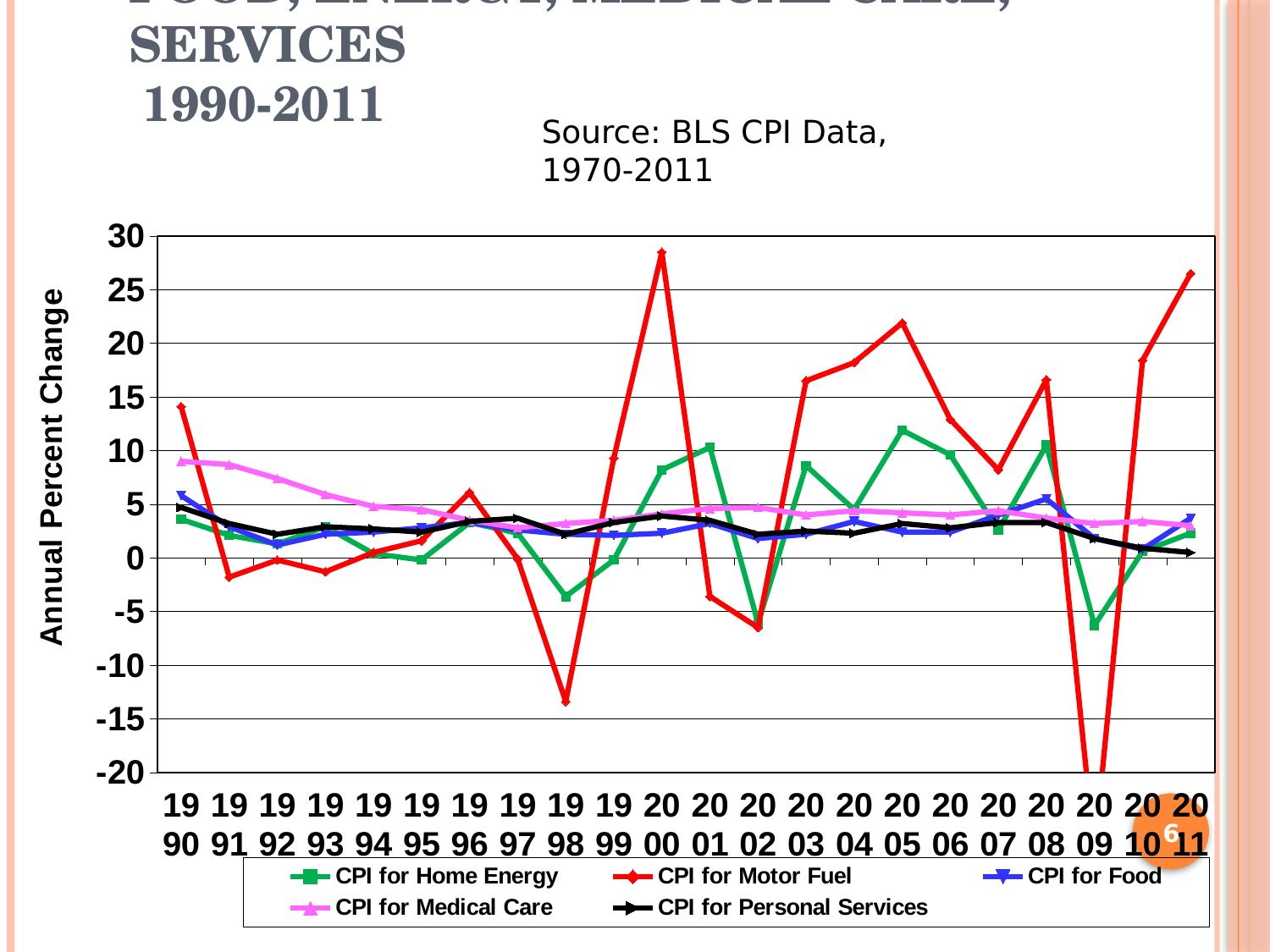

Food, Energy, Medical Care, Services
 1990-2011
Source: BLS CPI Data, 1970-2011

### Chart

| Category | CPI for Home Energy | CPI for Motor Fuel | CPI for Food | CPI for Medical Care | CPI for Personal Services |
|---|---|---|---|---|---|
| 1990 | 3.6 | 14.1 | 5.8 | 9.0 | 4.7 |
| 1991 | 2.1 | -1.8 | 2.9 | 8.700000000000001 | 3.2 |
| 1992 | 1.3 | -0.2 | 1.2 | 7.4 | 2.2 |
| 1993 | 2.9 | -1.3 | 2.2 | 5.9 | 2.9 |
| 1994 | 0.4 | 0.5 | 2.4 | 4.8 | 2.7 |
| 1995 | -0.2 | 1.6 | 2.8 | 4.5 | 2.4 |
| 1996 | 3.3 | 6.1 | 3.3 | 3.5 | 3.4 |
| 1997 | 2.3 | -0.1 | 2.6 | 2.8 | 3.7 |
| 1998 | -3.6 | -13.4 | 2.2 | 3.2 | 2.2 |
| 1999 | -0.2 | 9.3 | 2.1 | 3.5 | 3.3 |
| 2000 | 8.200000000000001 | 28.5 | 2.3 | 4.1 | 3.9 |
| 2001 | 10.3 | -3.6 | 3.2 | 4.6 | 3.5 |
| 2002 | -6.1 | -6.5 | 1.8 | 4.7 | 2.2 |
| 2003 | 8.6 | 16.5 | 2.2 | 4.0 | 2.5 |
| 2004 | 4.5 | 18.2 | 3.4 | 4.4 | 2.3 |
| 2005 | 11.9 | 21.9 | 2.4 | 4.2 | 3.2 |
| 2006 | 9.6 | 12.9 | 2.4 | 4.0 | 2.8 |
| 2007 | 2.6 | 8.200000000000001 | 4.0 | 4.4 | 3.3 |
| 2008 | 10.5 | 16.6 | 5.5 | 3.7 | 3.3 |
| 2009 | -6.3 | -27.4 | 1.8 | 3.2 | 1.8 |
| 2010 | 0.6000000000000006 | 18.4 | 0.8 | 3.4 | 0.9 |
| 2011 | 2.3 | 26.5 | 3.7 | 3.0 | 0.5 |
6